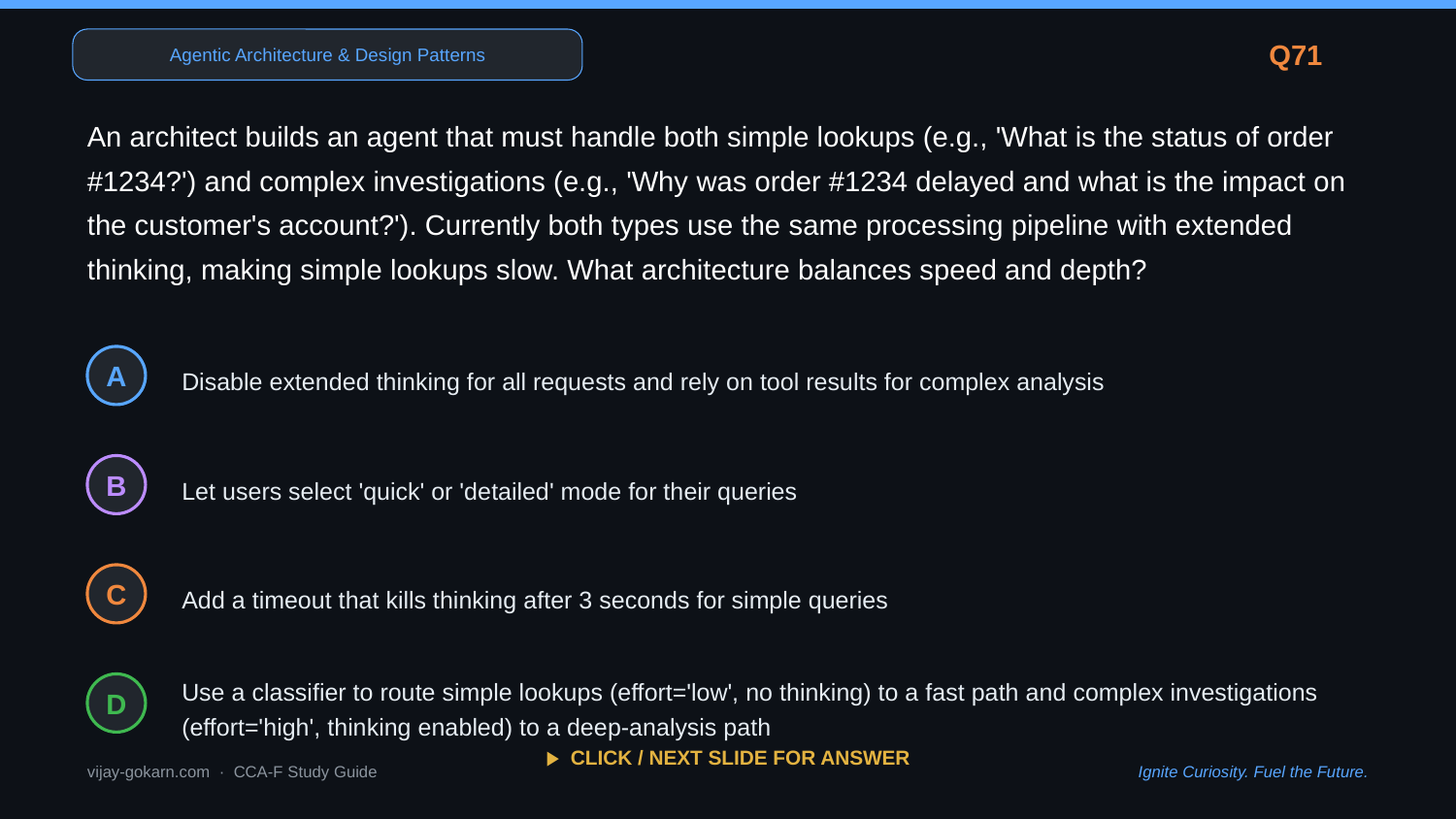

Agentic Architecture & Design Patterns
Q71
An architect builds an agent that must handle both simple lookups (e.g., 'What is the status of order #1234?') and complex investigations (e.g., 'Why was order #1234 delayed and what is the impact on the customer's account?'). Currently both types use the same processing pipeline with extended thinking, making simple lookups slow. What architecture balances speed and depth?
Disable extended thinking for all requests and rely on tool results for complex analysis

A
Let users select 'quick' or 'detailed' mode for their queries

B
Add a timeout that kills thinking after 3 seconds for simple queries

C
Use a classifier to route simple lookups (effort='low', no thinking) to a fast path and complex investigations (effort='high', thinking enabled) to a deep-analysis path

D
▶  CLICK / NEXT SLIDE FOR ANSWER
vijay-gokarn.com  ·  CCA-F Study Guide
Ignite Curiosity. Fuel the Future.